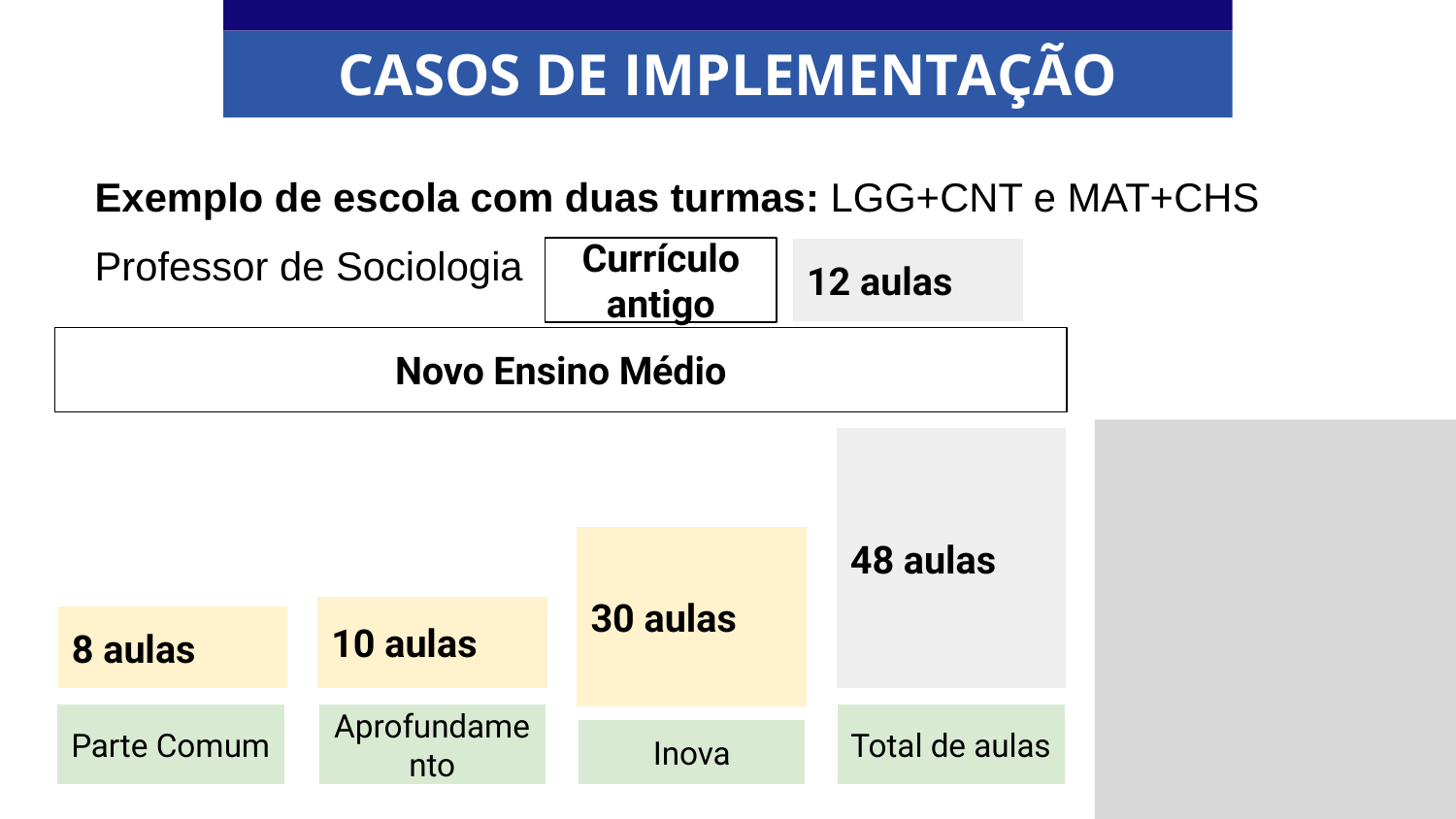

CASOS DE IMPLEMENTAÇÃO
Exemplo de escola com duas turmas: LGG+CNT e MAT+CHS
Professor de Sociologia
Currículo antigo
12 aulas
Novo Ensino Médio

48 aulas
Total de aulas
30 aulas
Inova
10 aulas
Aprofundamento
8 aulas
Parte Comum